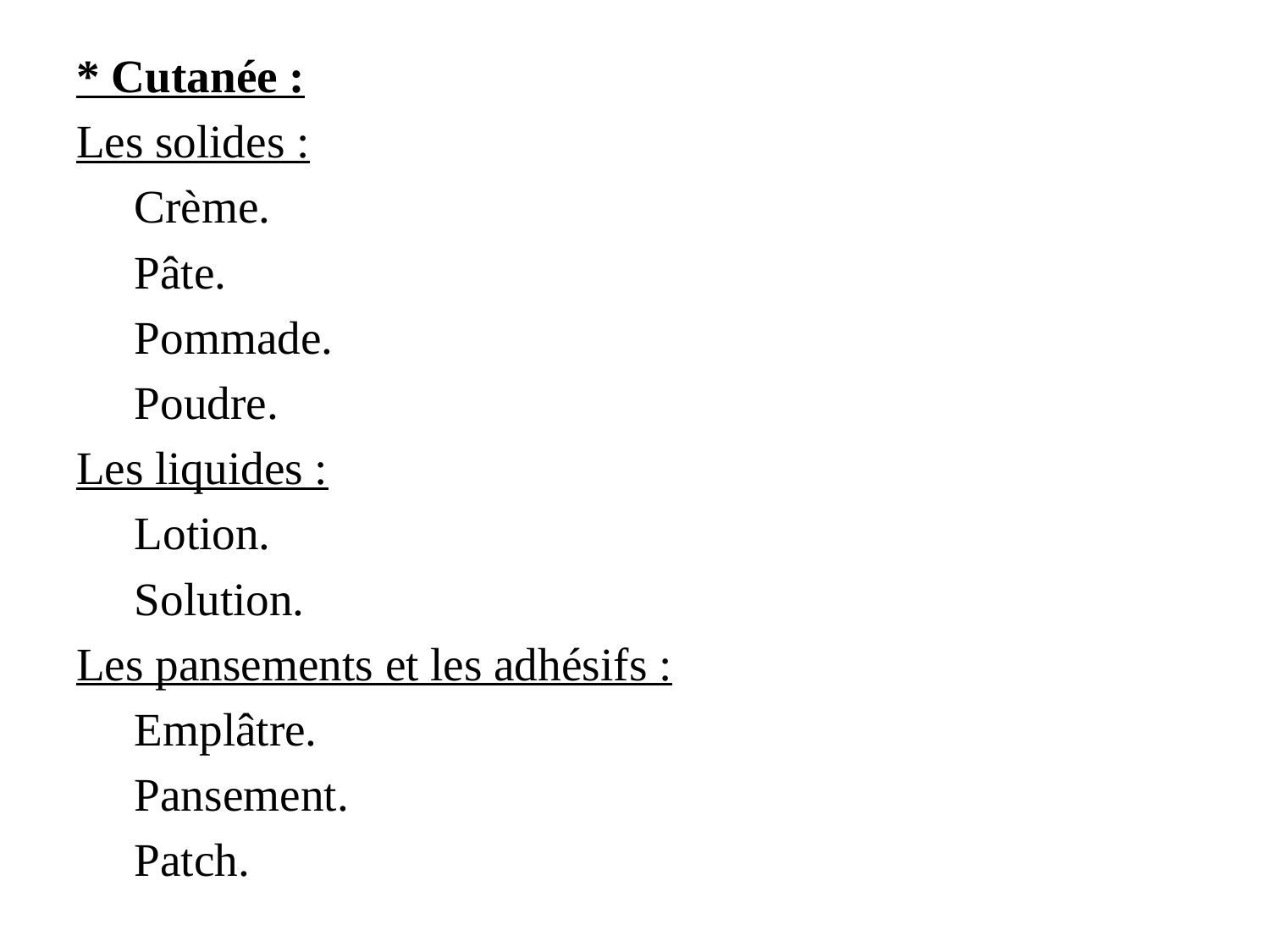

* Cutanée :
Les solides :
Crème.
Pâte.
Pommade.
Poudre.
Les liquides :
Lotion.
Solution.
Les pansements et les adhésifs :
Emplâtre.
Pansement.
Patch.